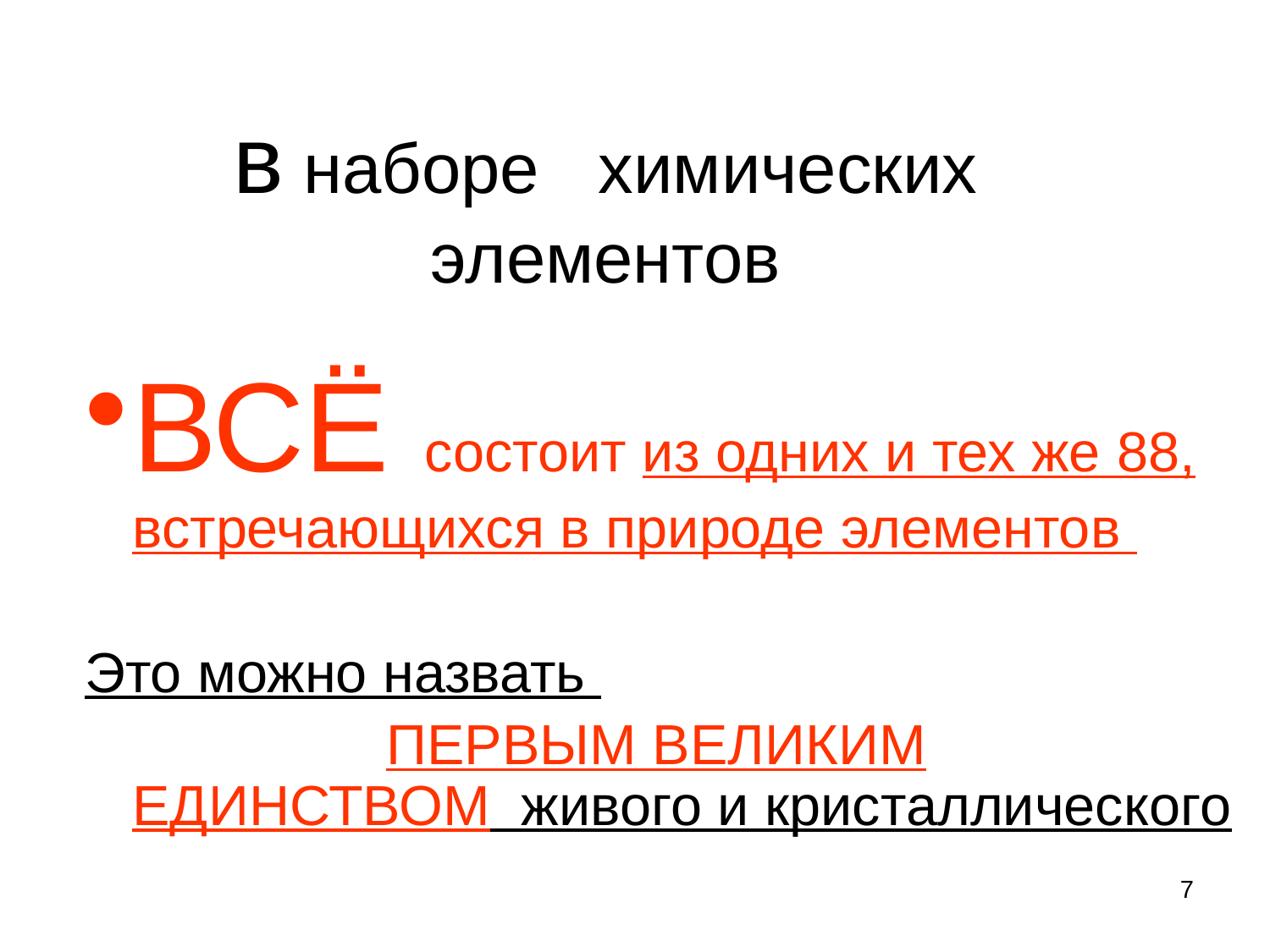

# в наборе   химических элементов
ВСЁ состоит из одних и тех же 88, встречающихся в природе элементов

Это можно назвать
			ПЕРВЫМ ВЕЛИКИМ ЕДИНСТВОМ  живого и кристаллического

7